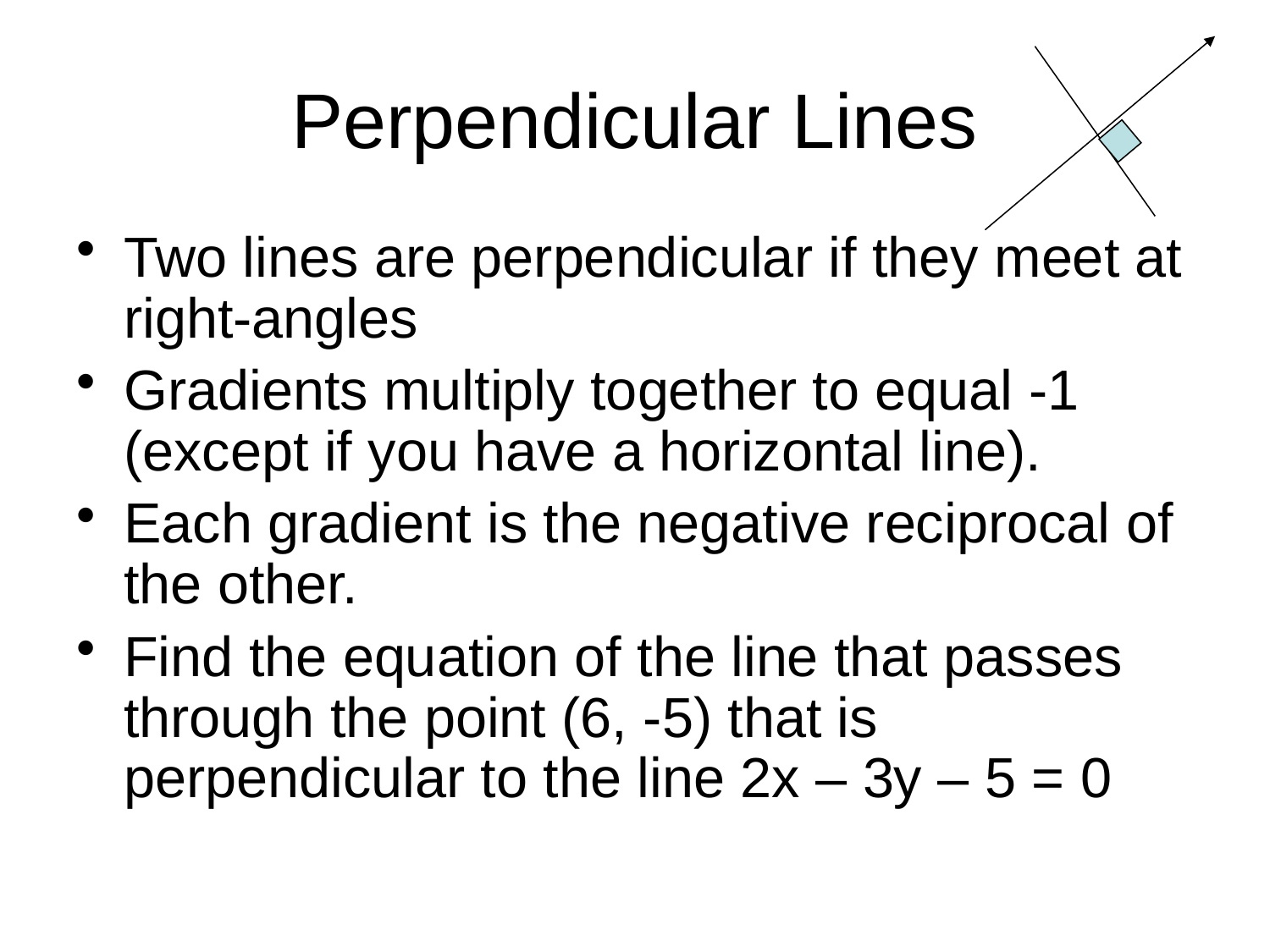

# Perpendicular Lines

Two lines are perpendicular if they meet at right-angles
Gradients multiply together to equal -1 (except if you have a horizontal line).
Each gradient is the negative reciprocal of the other.
Find the equation of the line that passes through the point (6, -5) that is perpendicular to the line 2x – 3y – 5 = 0